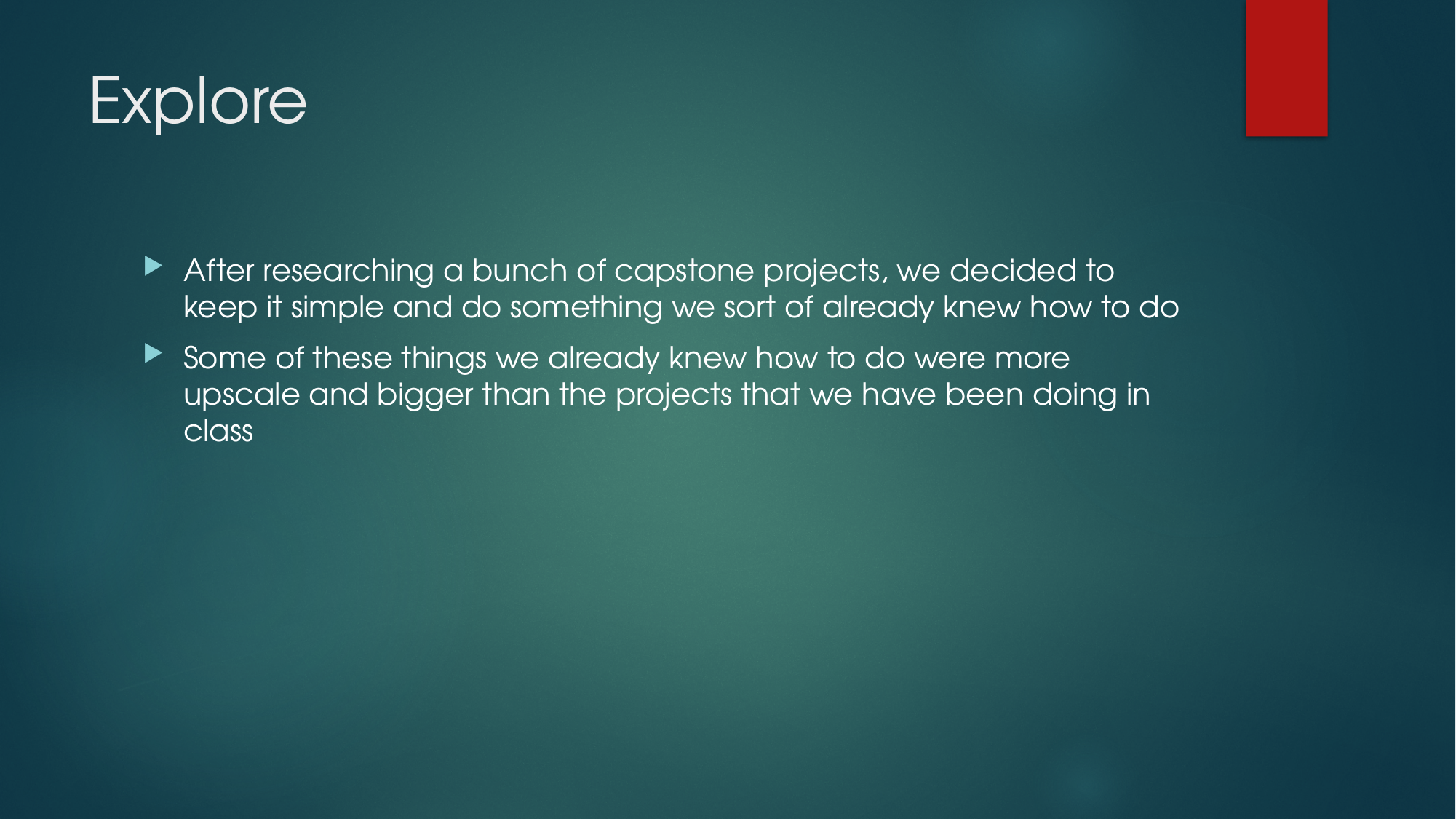

# Explore
After researching a bunch of capstone projects, we decided to keep it simple and do something we sort of already knew how to do
Some of these things we already knew how to do were more upscale and bigger than the projects that we have been doing in class